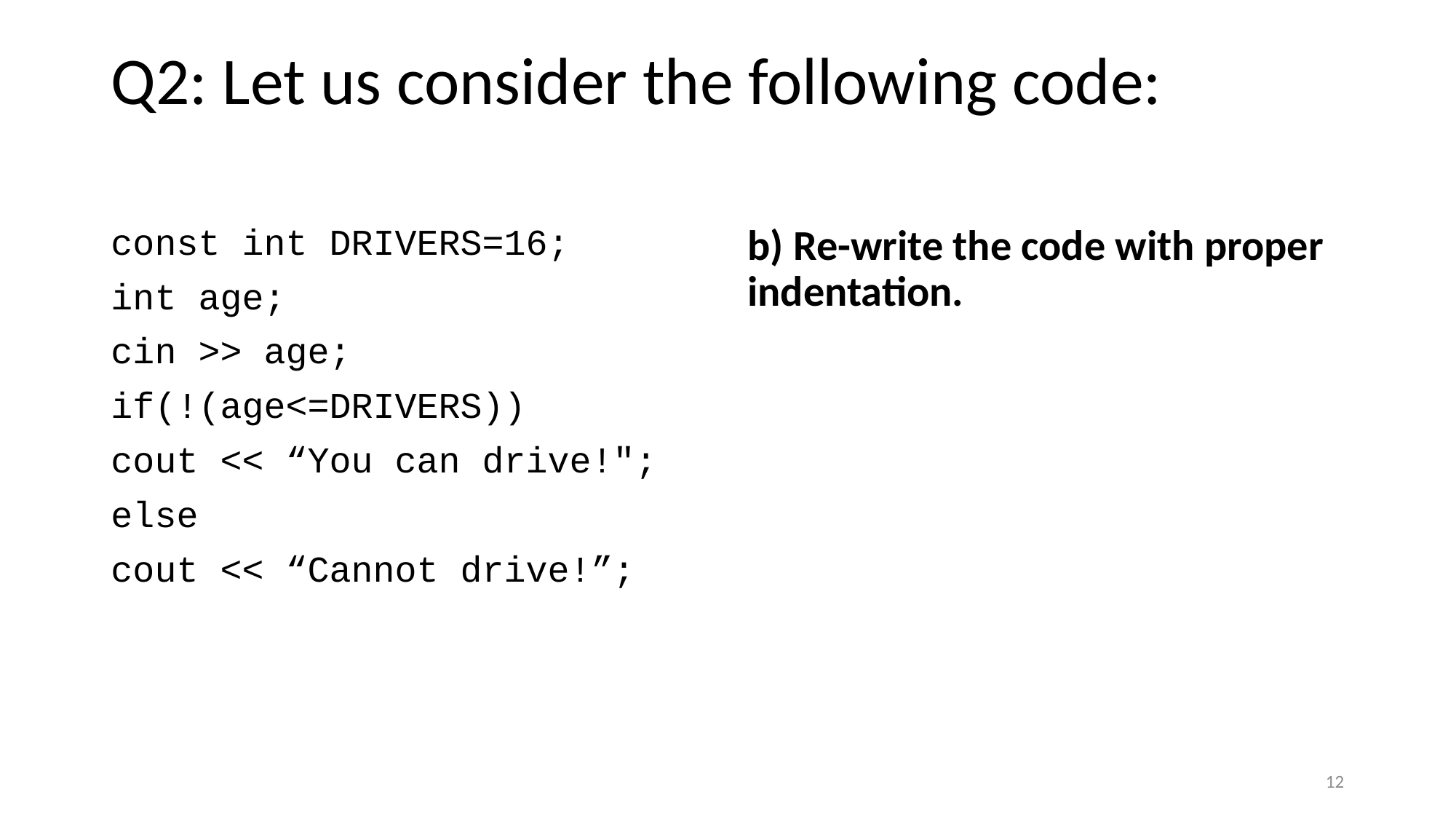

# Q2: Let us consider the following code:
const int DRIVERS=16;
int age;
cin >> age;
if(!(age<=DRIVERS))
cout << “You can drive!";
else
cout << “Cannot drive!”;

b) Re-write the code with proper indentation.

12